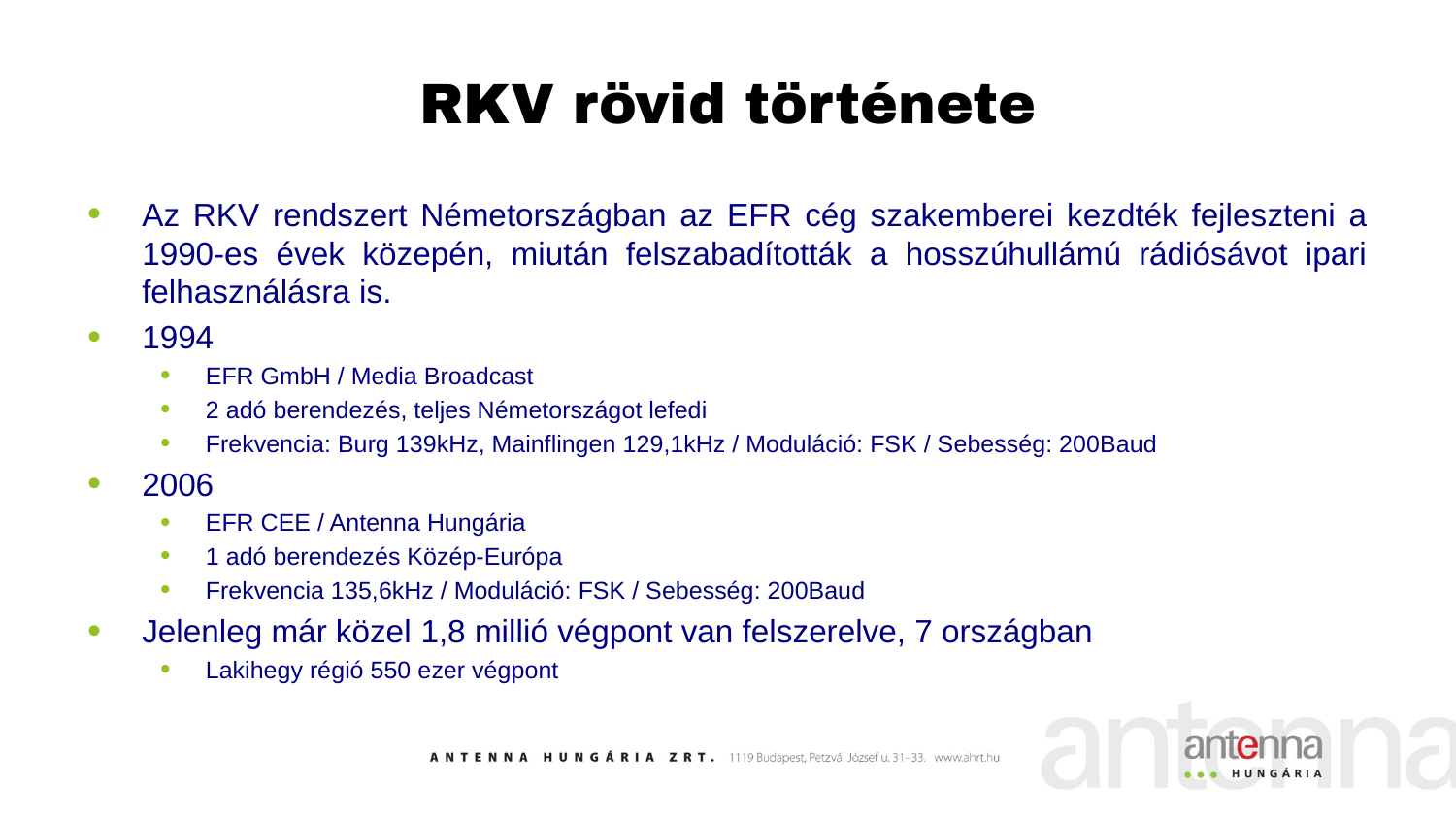

# RKV rövid története
Az RKV rendszert Németországban az EFR cég szakemberei kezdték fejleszteni a 1990-es évek közepén, miután felszabadították a hosszúhullámú rádiósávot ipari felhasználásra is.
1994
EFR GmbH / Media Broadcast
2 adó berendezés, teljes Németországot lefedi
Frekvencia: Burg 139kHz, Mainflingen 129,1kHz / Moduláció: FSK / Sebesség: 200Baud
2006
EFR CEE / Antenna Hungária
1 adó berendezés Közép-Európa
Frekvencia 135,6kHz / Moduláció: FSK / Sebesség: 200Baud
Jelenleg már közel 1,8 millió végpont van felszerelve, 7 országban
Lakihegy régió 550 ezer végpont